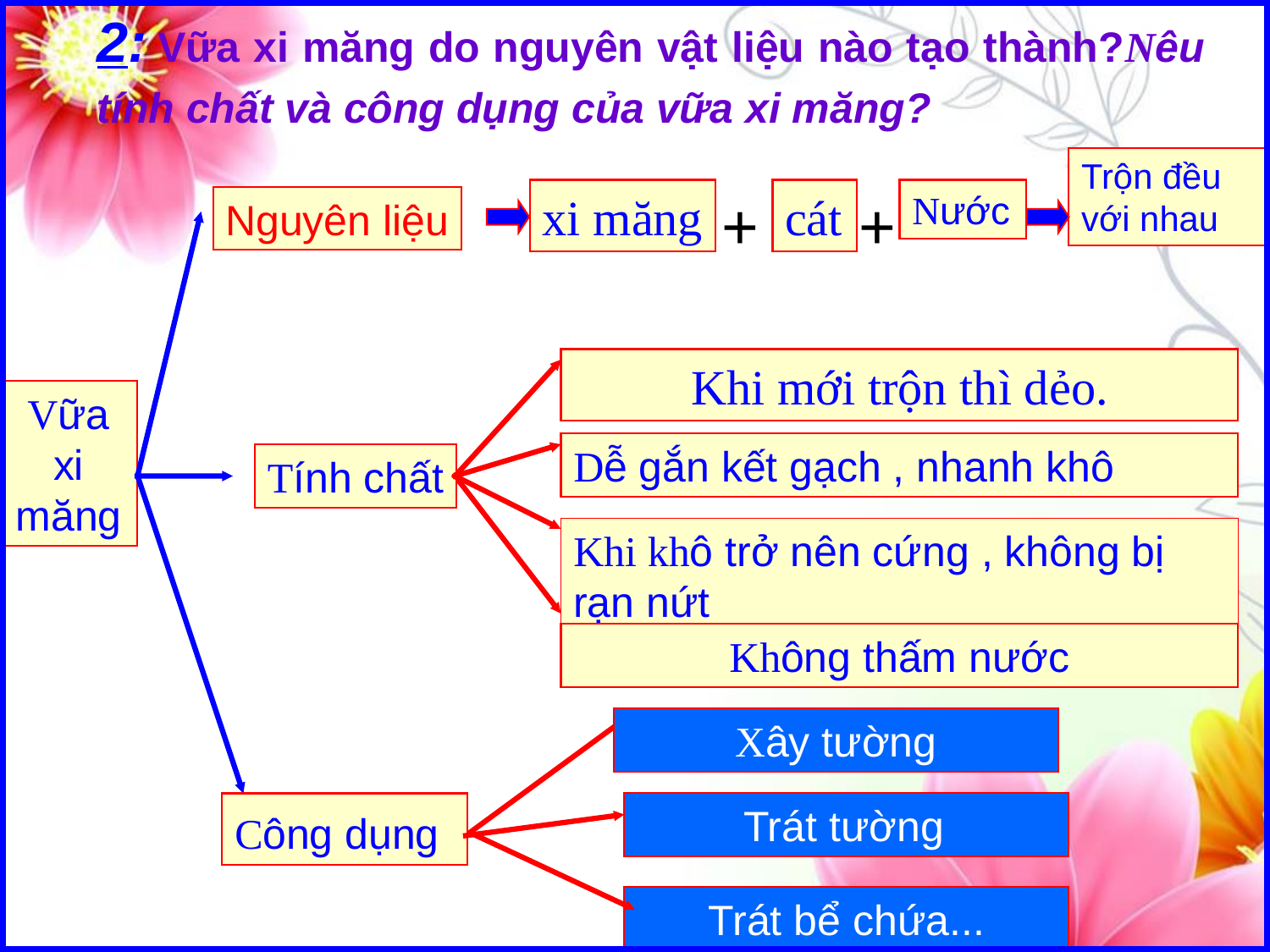

2: Vữa xi măng do nguyên vật liệu nào tạo thành?Nêu tính chất và công dụng của vữa xi măng?
Trộn đều với nhau
xi măng
+
cát
+
Nước
Nguyên liệu

Khi mới trộn thì dẻo.

Vữa xi măng
Dễ gắn kết gạch , nhanh khô
Tính chất

Khi khô trở nên cứng , không bị rạn nứt
Không thấm nước
Xây tường

Công dụng
         Trát tường

Trát bể chứa...